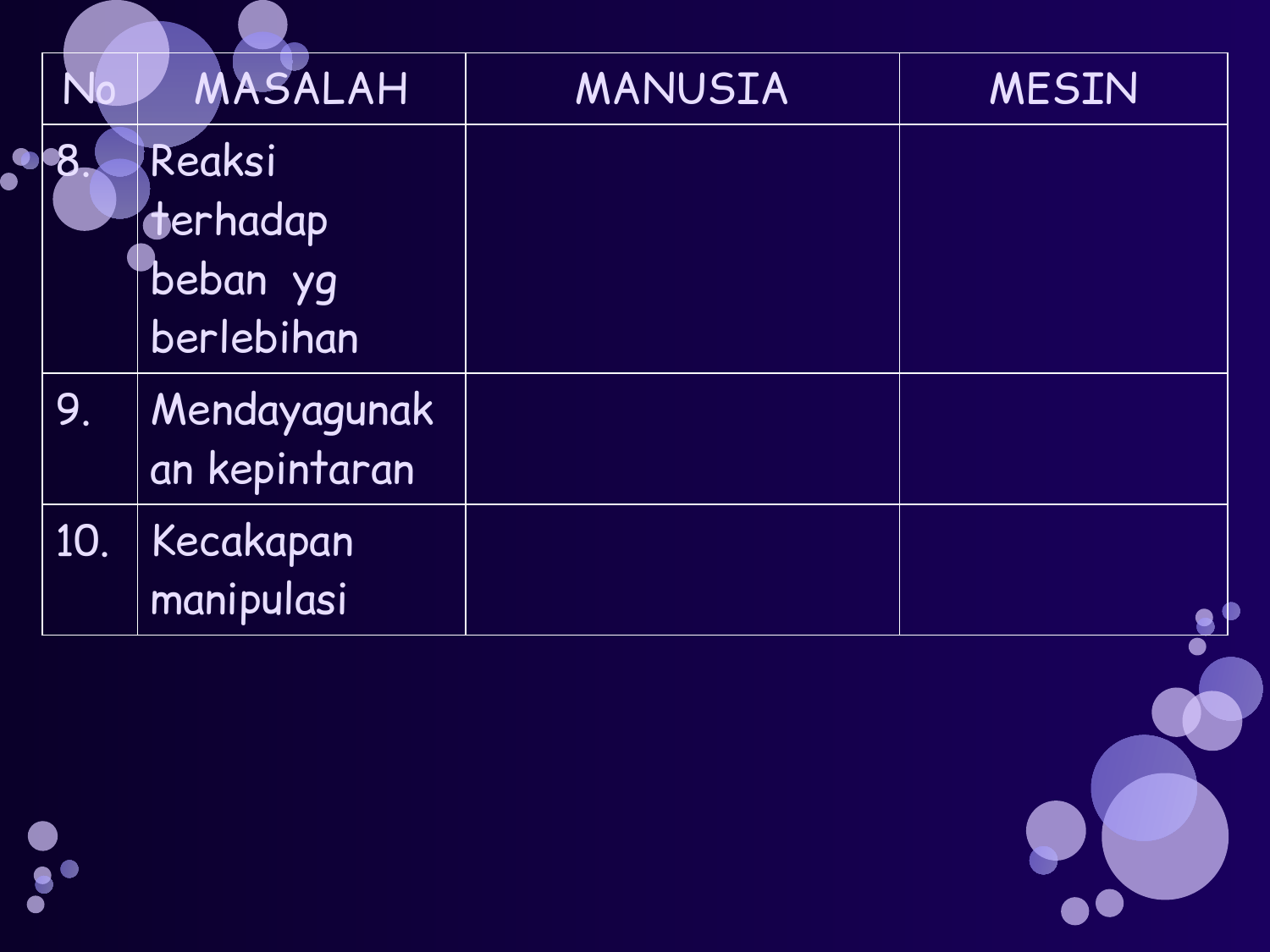

| No | MASALAH | MANUSIA | MESIN |
| --- | --- | --- | --- |
| 8. | Reaksi terhadap beban yg berlebihan |  |  |
| 9. | Mendayagunakan kepintaran |  |  |
| 10. | Kecakapan manipulasi |  |  |